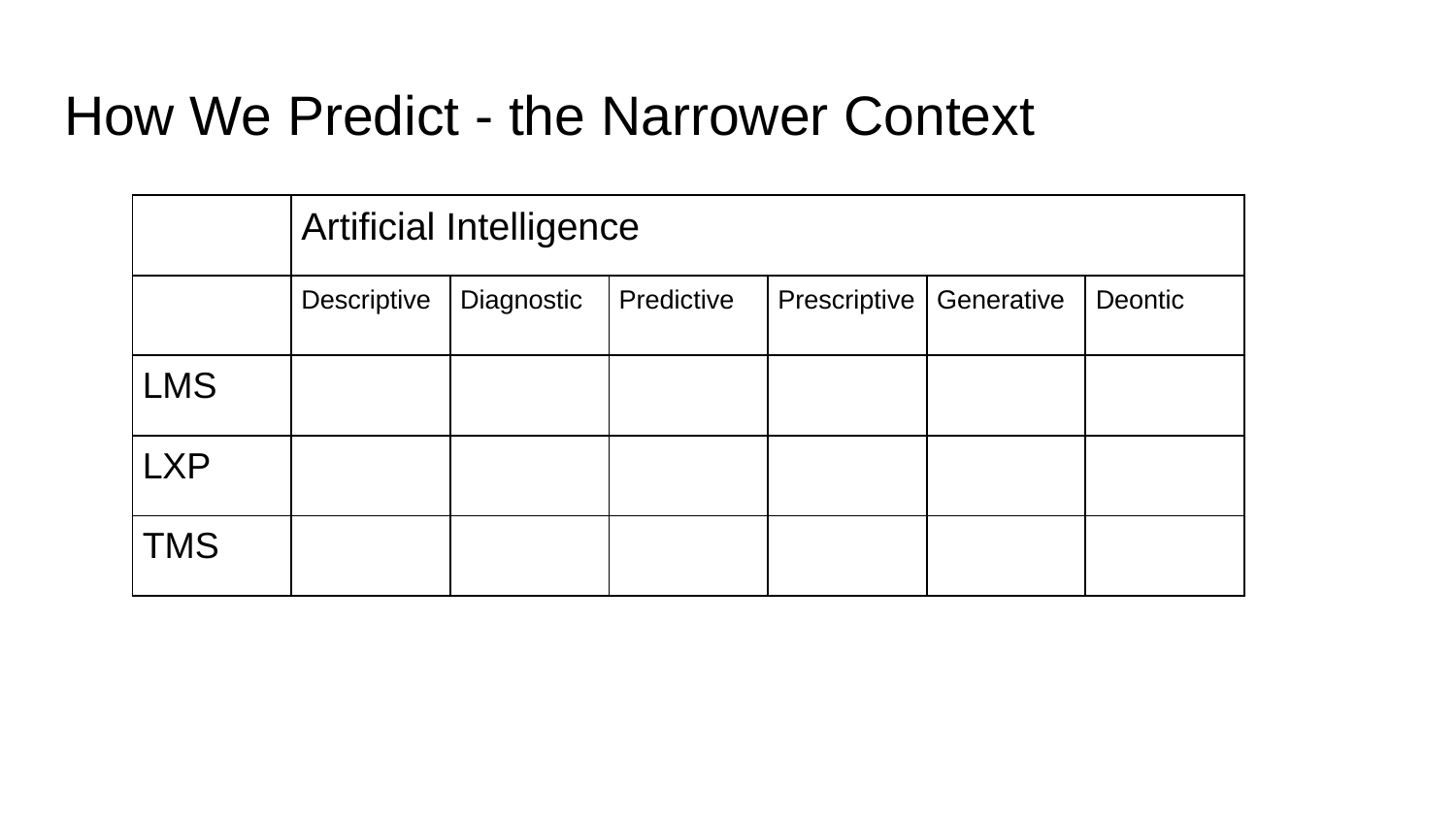

# How We Predict - the Narrower Context
|  | Artificial Intelligence |  |  |  |  |  |
| --- | --- | --- | --- | --- | --- | --- |
|  | Descriptive | Diagnostic | Predictive | Prescriptive | Generative | Deontic |
| LMS |  |  |  |  |  |  |
| LXP |  |  |  |  |  |  |
| TMS |  |  |  |  |  |  |